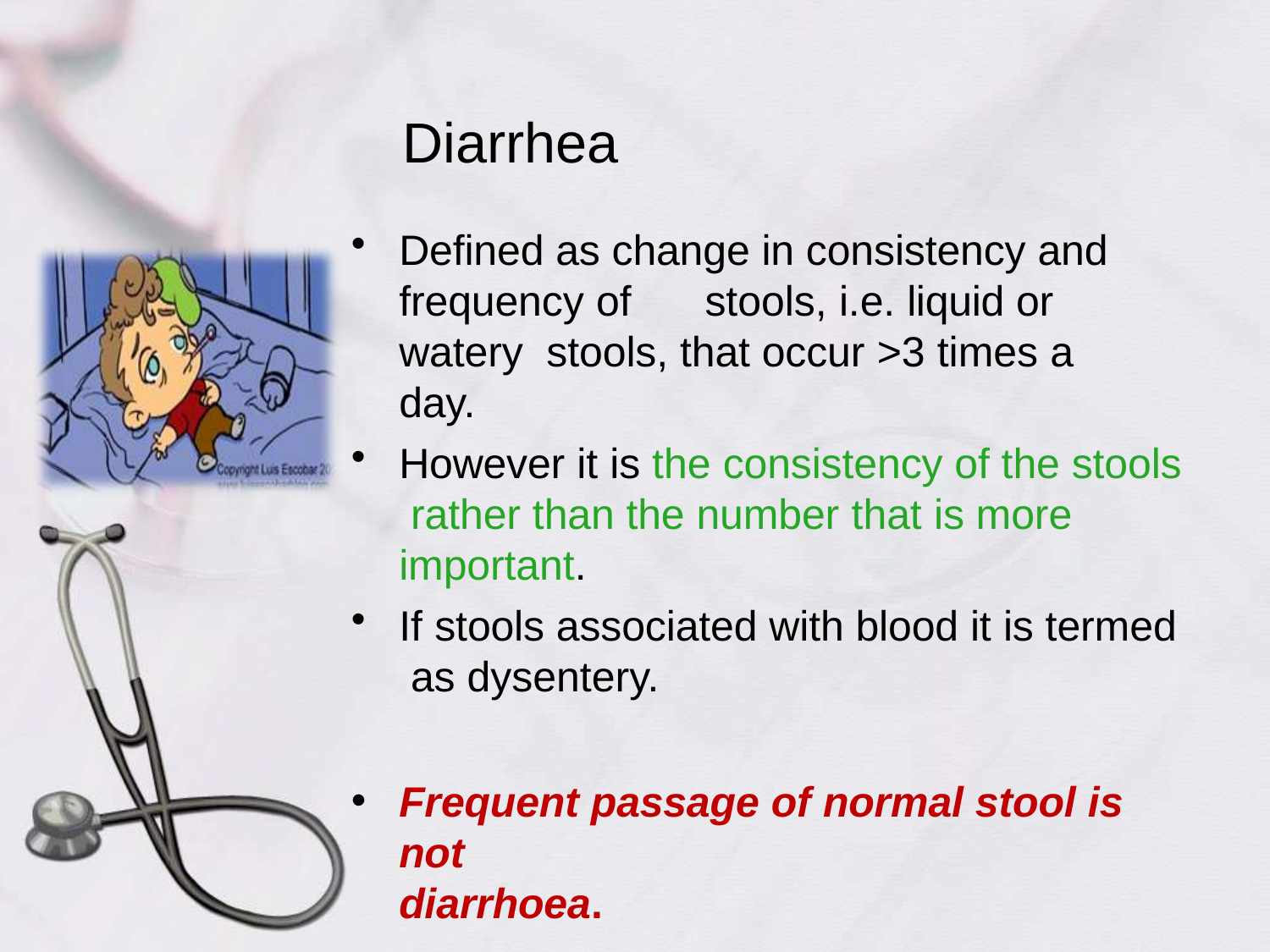

# Diarrhea
Defined as change in consistency and  frequency of	stools, i.e. liquid or watery  stools, that occur >3 times a day.
However it is the consistency of the stools  rather than the number that is more  important.
If stools associated with blood it is termed  as dysentery.

Frequent passage of normal stool is not
diarrhoea.